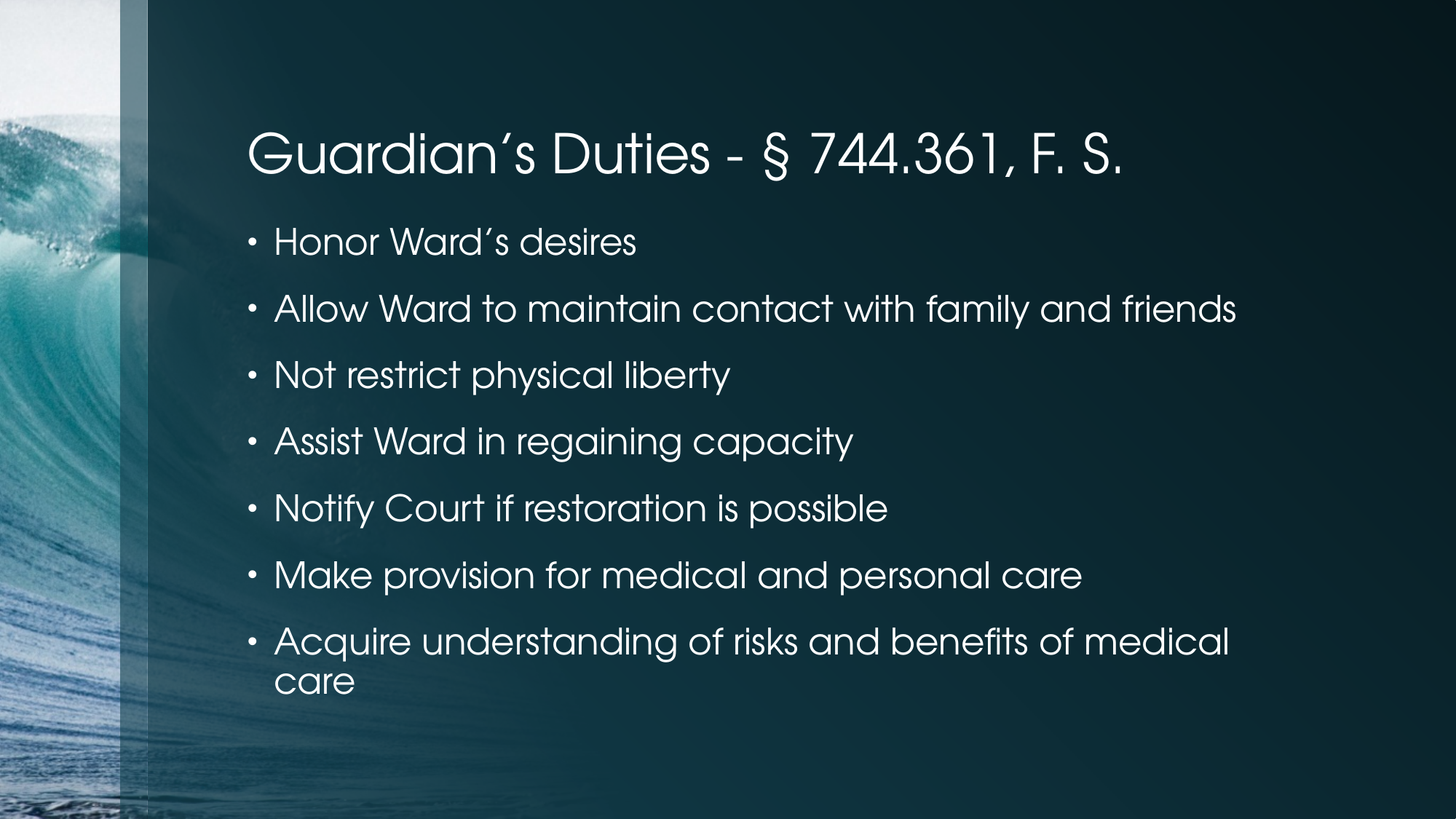

# Guardian’s Duties - § 744.361, F. S.
Honor Ward’s desires
Allow Ward to maintain contact with family and friends
Not restrict physical liberty
Assist Ward in regaining capacity
Notify Court if restoration is possible
Make provision for medical and personal care
Acquire understanding of risks and benefits of medical care